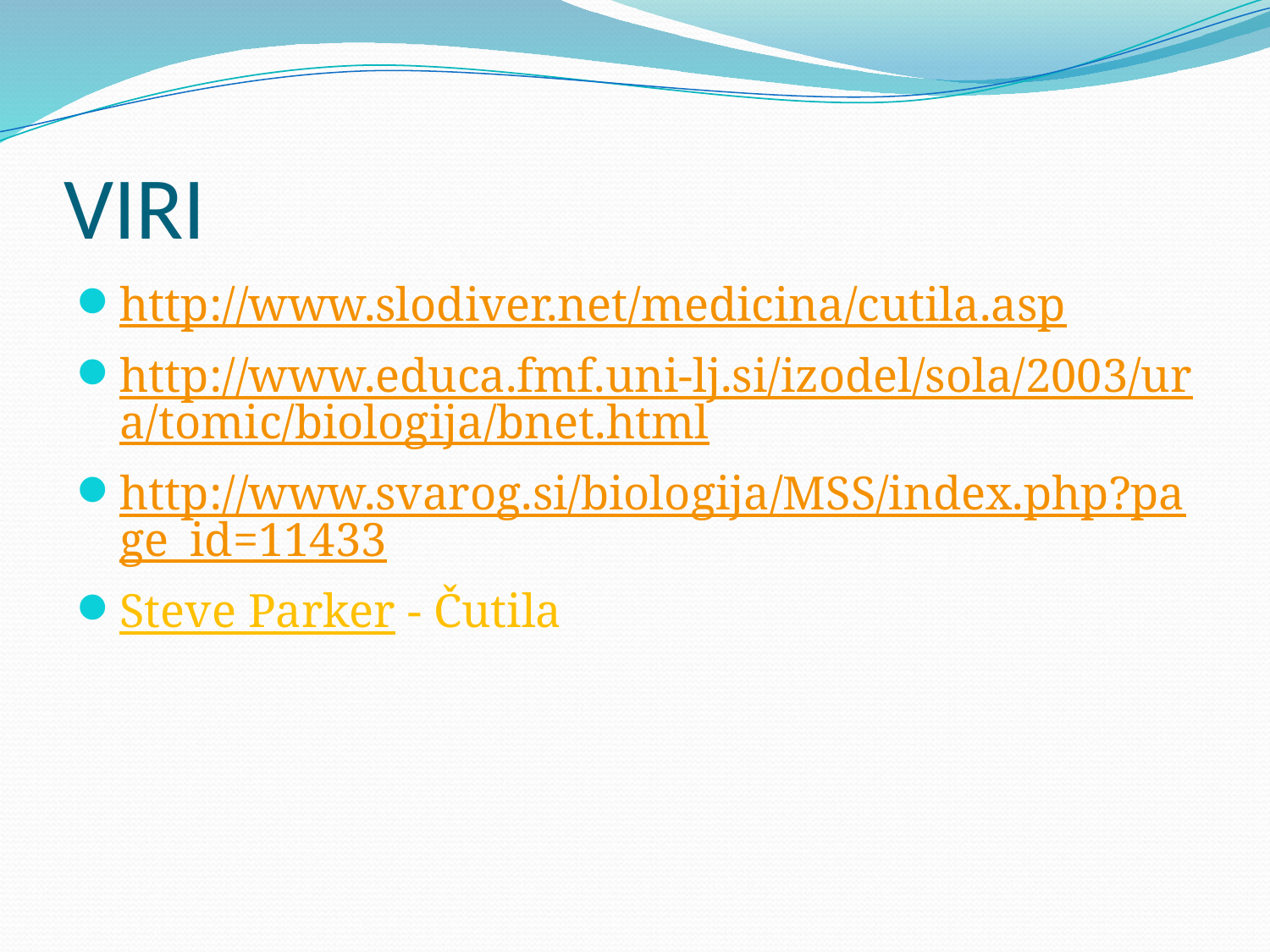

# VIRI
http://www.slodiver.net/medicina/cutila.asp
http://www.educa.fmf.uni-lj.si/izodel/sola/2003/ura/tomic/biologija/bnet.html
http://www.svarog.si/biologija/MSS/index.php?page_id=11433
Steve Parker - Čutila